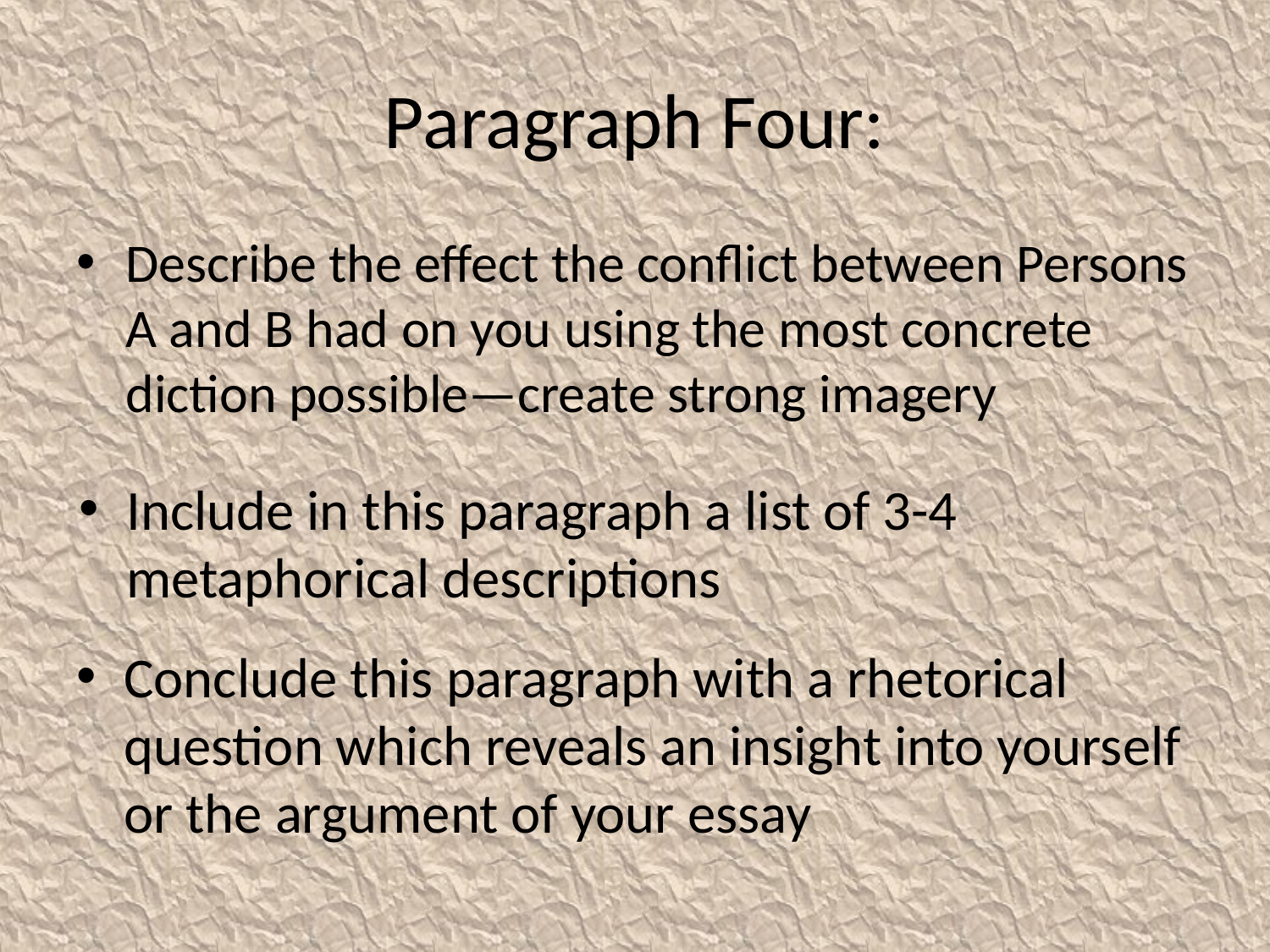

# Paragraph Four:
Describe the effect the conflict between Persons A and B had on you using the most concrete diction possible—create strong imagery
Include in this paragraph a list of 3-4 metaphorical descriptions
Conclude this paragraph with a rhetorical question which reveals an insight into yourself or the argument of your essay